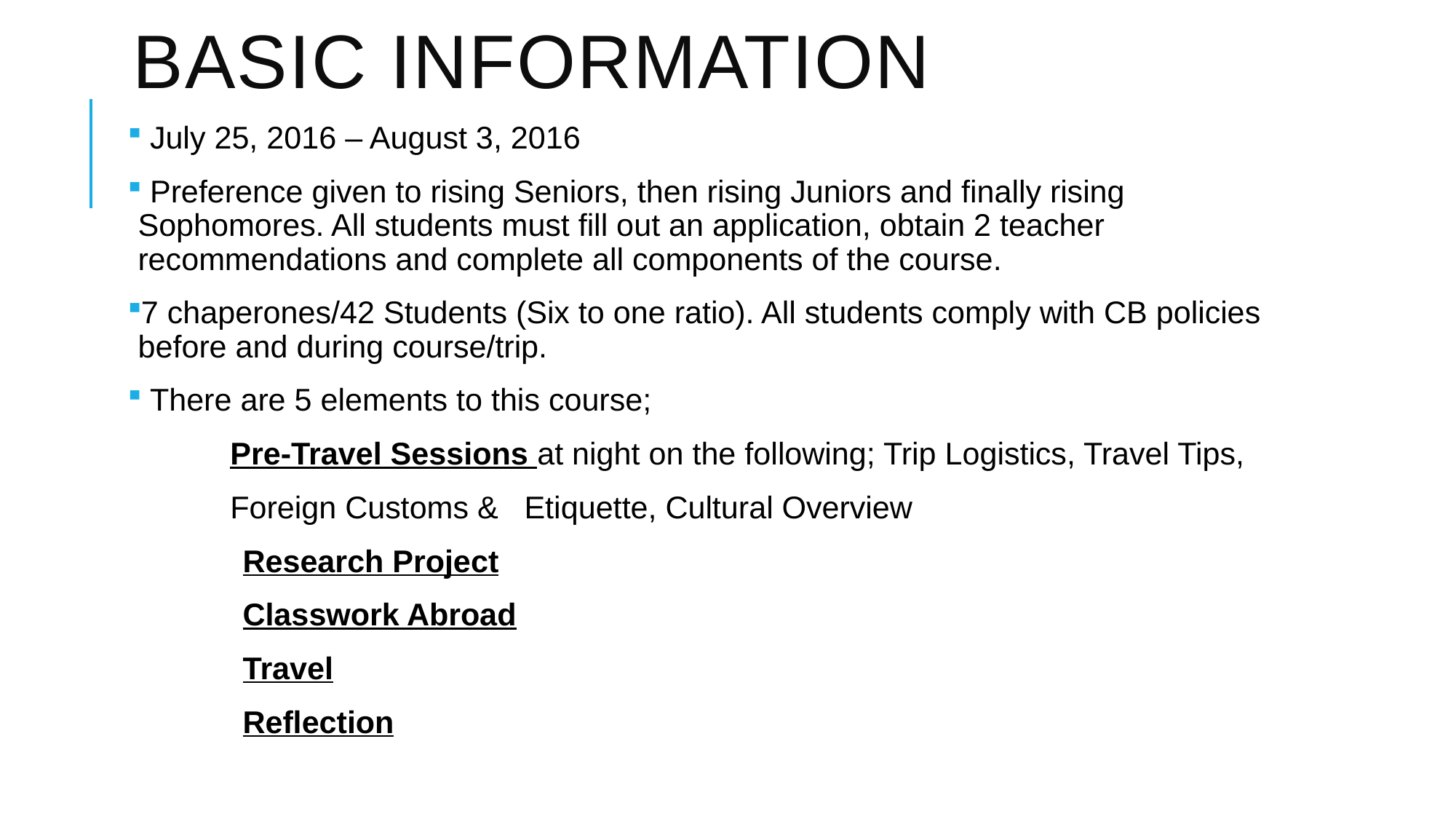

# Basic Information
 July 25, 2016 – August 3, 2016
 Preference given to rising Seniors, then rising Juniors and finally rising Sophomores. All students must fill out an application, obtain 2 teacher recommendations and complete all components of the course.
7 chaperones/42 Students (Six to one ratio). All students comply with CB policies before and during course/trip.
 There are 5 elements to this course;
	Pre-Travel Sessions at night on the following; Trip Logistics, Travel Tips,
	Foreign Customs &   Etiquette, Cultural Overview
            Research Project
            Classwork Abroad
            Travel
            Reflection